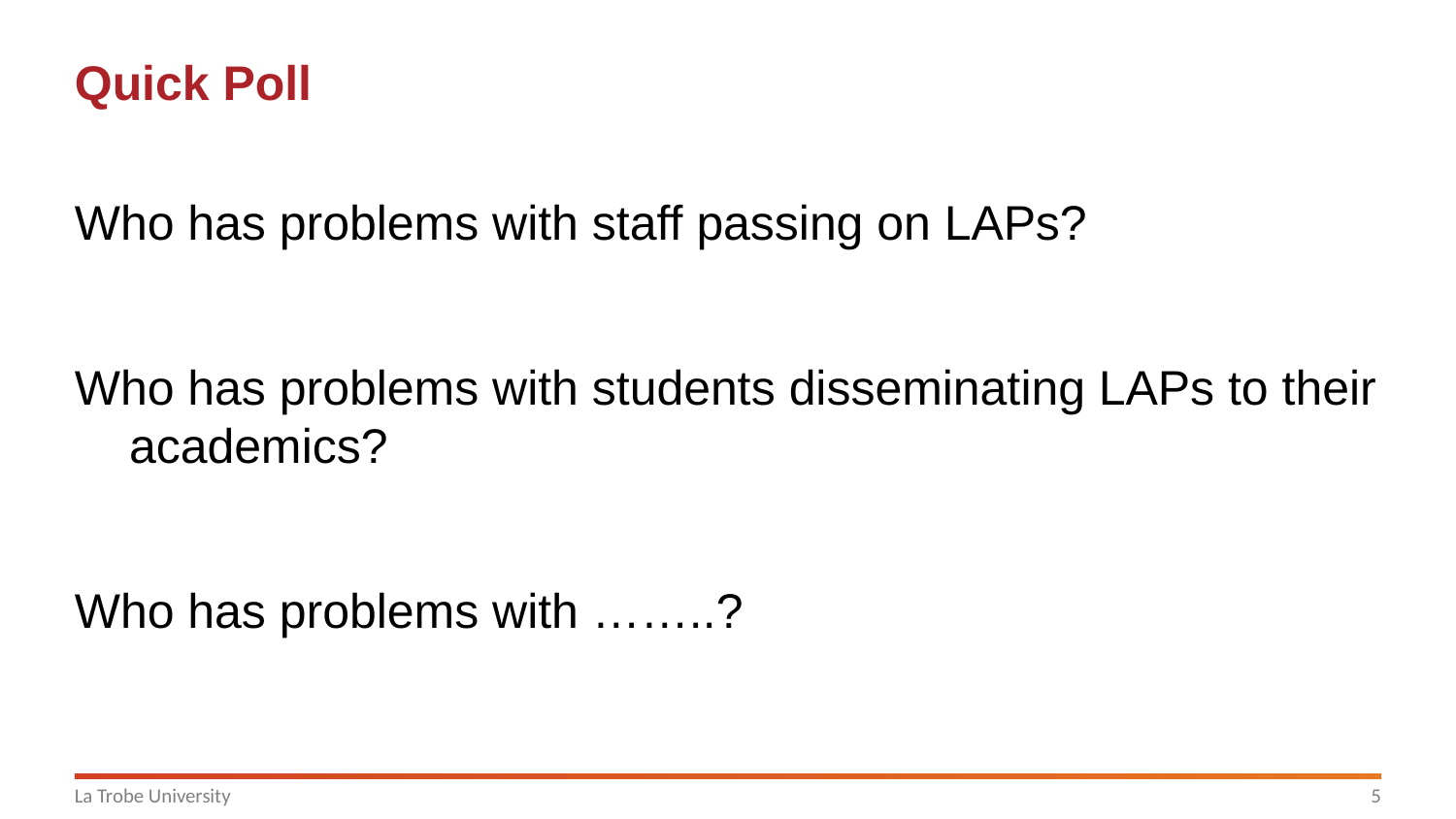

# Quick Poll
Who has problems with staff passing on LAPs?

Who has problems with students disseminating LAPs to their academics?

Who has problems with ……..?